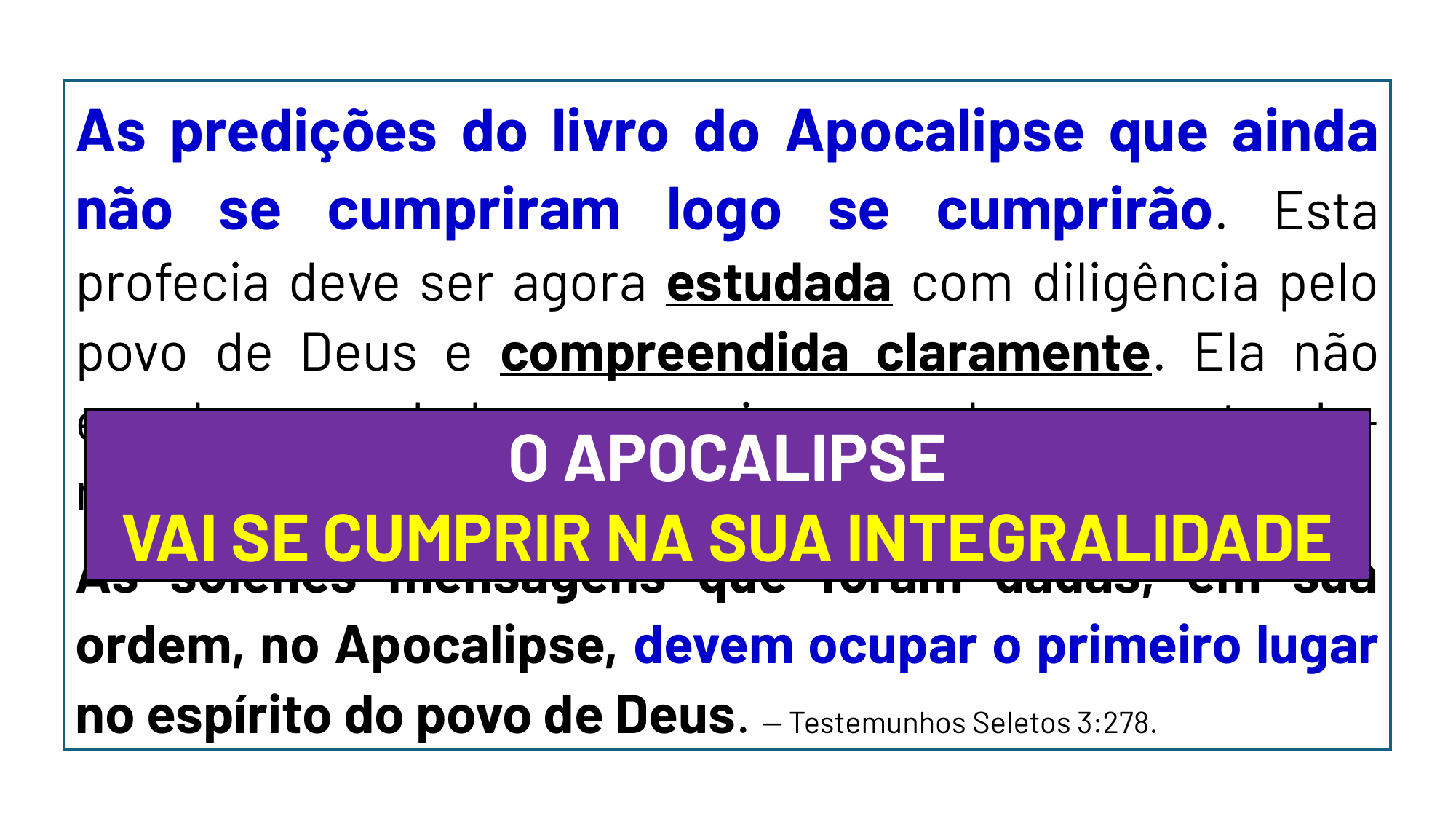

As predições do livro do Apocalipse que ainda não se cumpriram logo se cumprirão. Esta profecia deve ser agora estudada com diligência pelo povo de Deus e compreendida claramente. Ela não encobre a verdade; nos previne com clareza, contando-nos o que haverá no futuro. — Notebook Leaflets 1:96.
As solenes mensagens que foram dadas, em sua ordem, no Apocalipse, devem ocupar o primeiro lugar no espírito do povo de Deus. — Testemunhos Seletos 3:278.
O APOCALIPSE
VAI SE CUMPRIR NA SUA INTEGRALIDADE